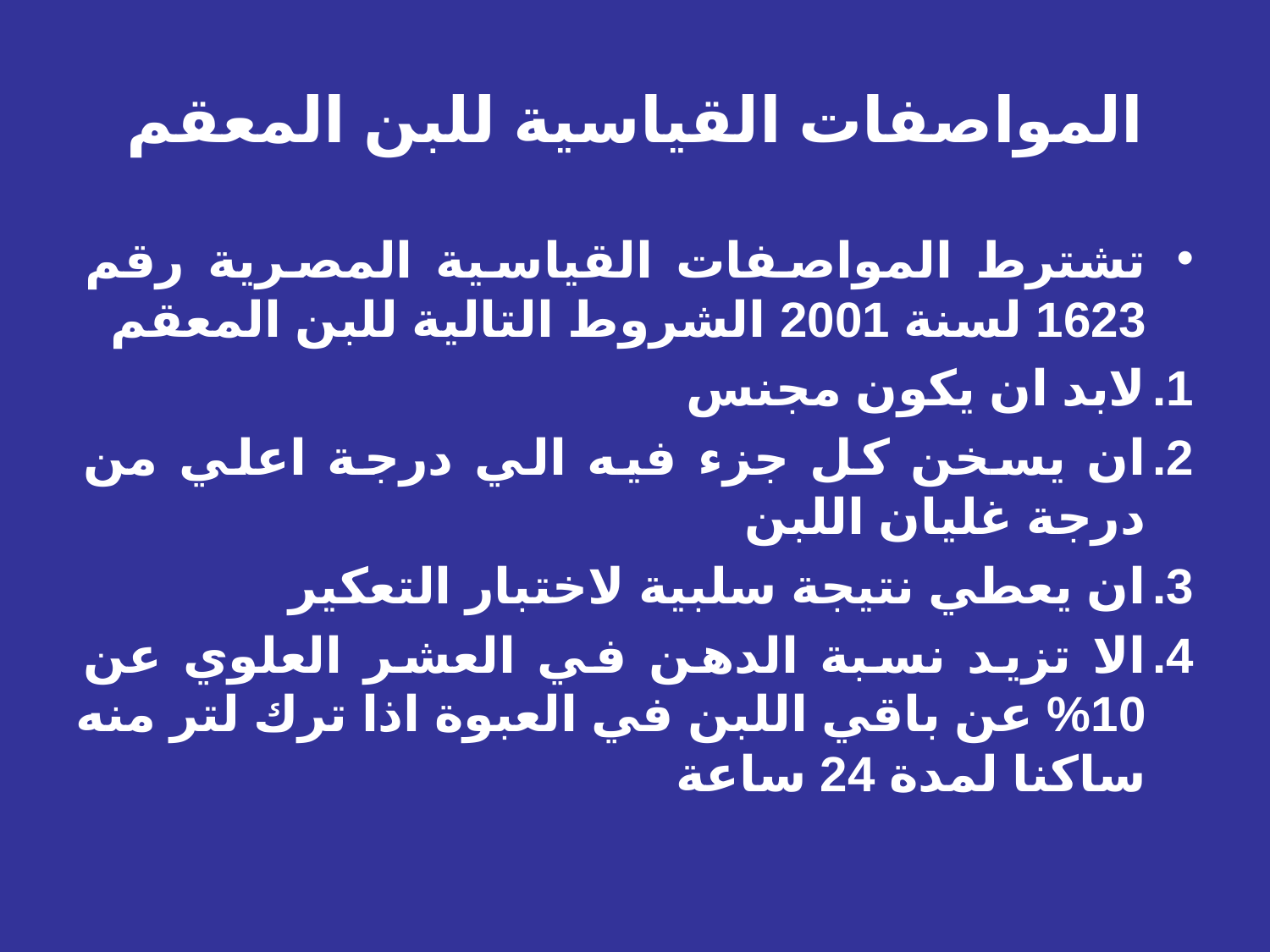

# المواصفات القياسية للبن المعقم
تشترط المواصفات القياسية المصرية رقم 1623 لسنة 2001 الشروط التالية للبن المعقم
لابد ان يكون مجنس
ان يسخن كل جزء فيه الي درجة اعلي من درجة غليان اللبن
ان يعطي نتيجة سلبية لاختبار التعكير
الا تزيد نسبة الدهن في العشر العلوي عن 10% عن باقي اللبن في العبوة اذا ترك لتر منه ساكنا لمدة 24 ساعة